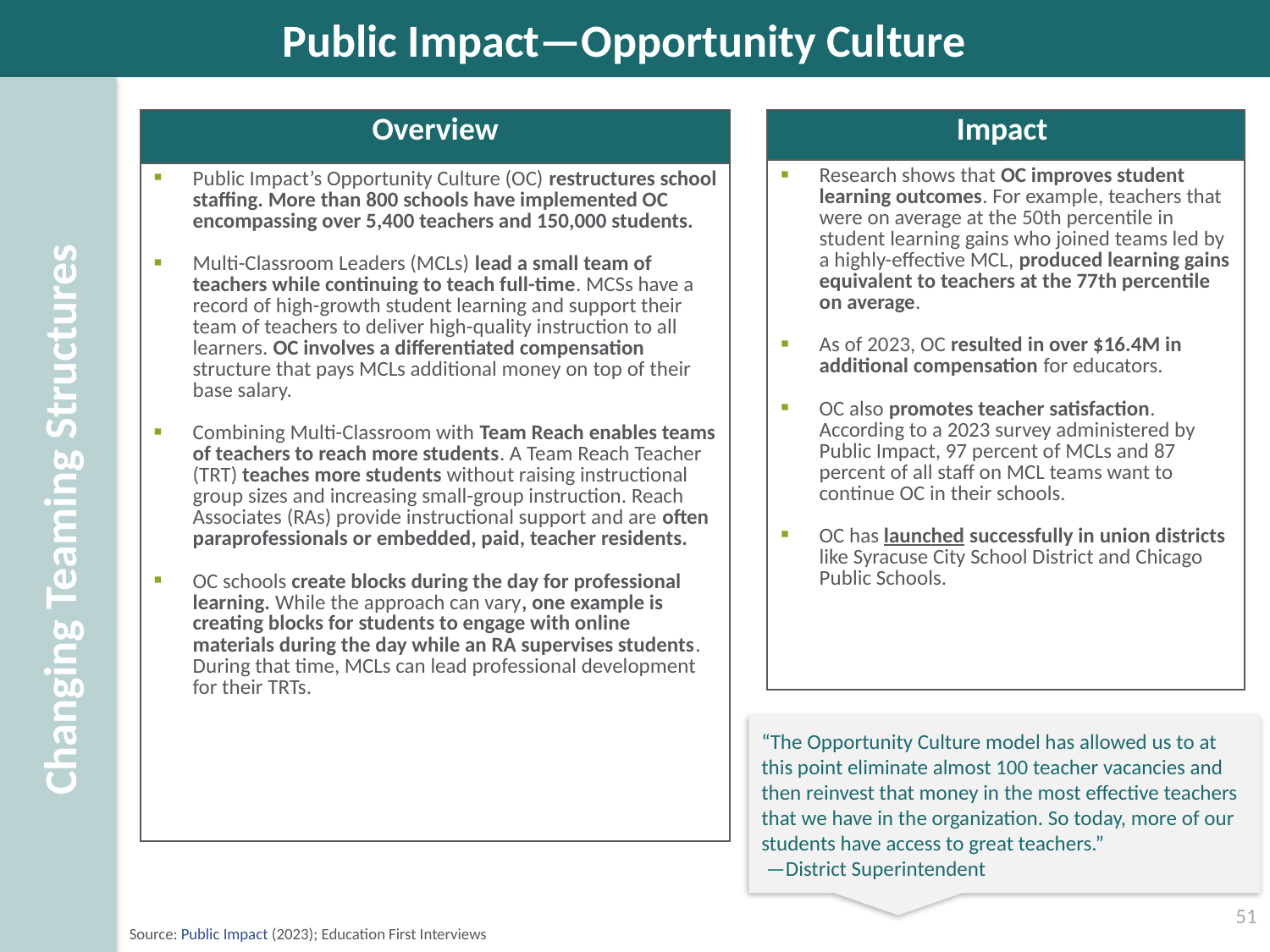

# Public Impact—Opportunity Culture
Changing Teaming Structures
| Overview |
| --- |
| Public Impact’s Opportunity Culture (OC) restructures school staffing. More than 800 schools have implemented OC encompassing over 5,400 teachers and 150,000 students. Multi-Classroom Leaders (MCLs) lead a small team of teachers while continuing to teach full-time. MCSs have a record of high-growth student learning and support their team of teachers to deliver high-quality instruction to all learners. OC involves a differentiated compensation structure that pays MCLs additional money on top of their base salary.  Combining Multi-Classroom with Team Reach enables teams of teachers to reach more students. A Team Reach Teacher (TRT) teaches more students without raising instructional group sizes and increasing small-group instruction. Reach Associates (RAs) provide instructional support and are often paraprofessionals or embedded, paid, teacher residents.  OC schools create blocks during the day for professional learning. While the approach can vary, one example is creating blocks for students to engage with online materials during the day while an RA supervises students. During that time, MCLs can lead professional development for their TRTs. |
| Impact |
| --- |
| Research shows that OC improves student learning outcomes. For example, teachers that were on average at the 50th percentile in student learning gains who joined teams led by a highly-effective MCL, produced learning gains equivalent to teachers at the 77th percentile on average.  As of 2023, OC resulted in over $16.4M in additional compensation for educators. OC also promotes teacher satisfaction. According to a 2023 survey administered by Public Impact, 97 percent of MCLs and 87 percent of all staff on MCL teams want to continue OC in their schools. OC has launched successfully in union districts like Syracuse City School District and Chicago Public Schools. |
“The Opportunity Culture model has allowed us to at this point eliminate almost 100 teacher vacancies and then reinvest that money in the most effective teachers that we have in the organization. So today, more of our students have access to great teachers.”
 —District Superintendent
51
Source: Public Impact (2023); Education First Interviews